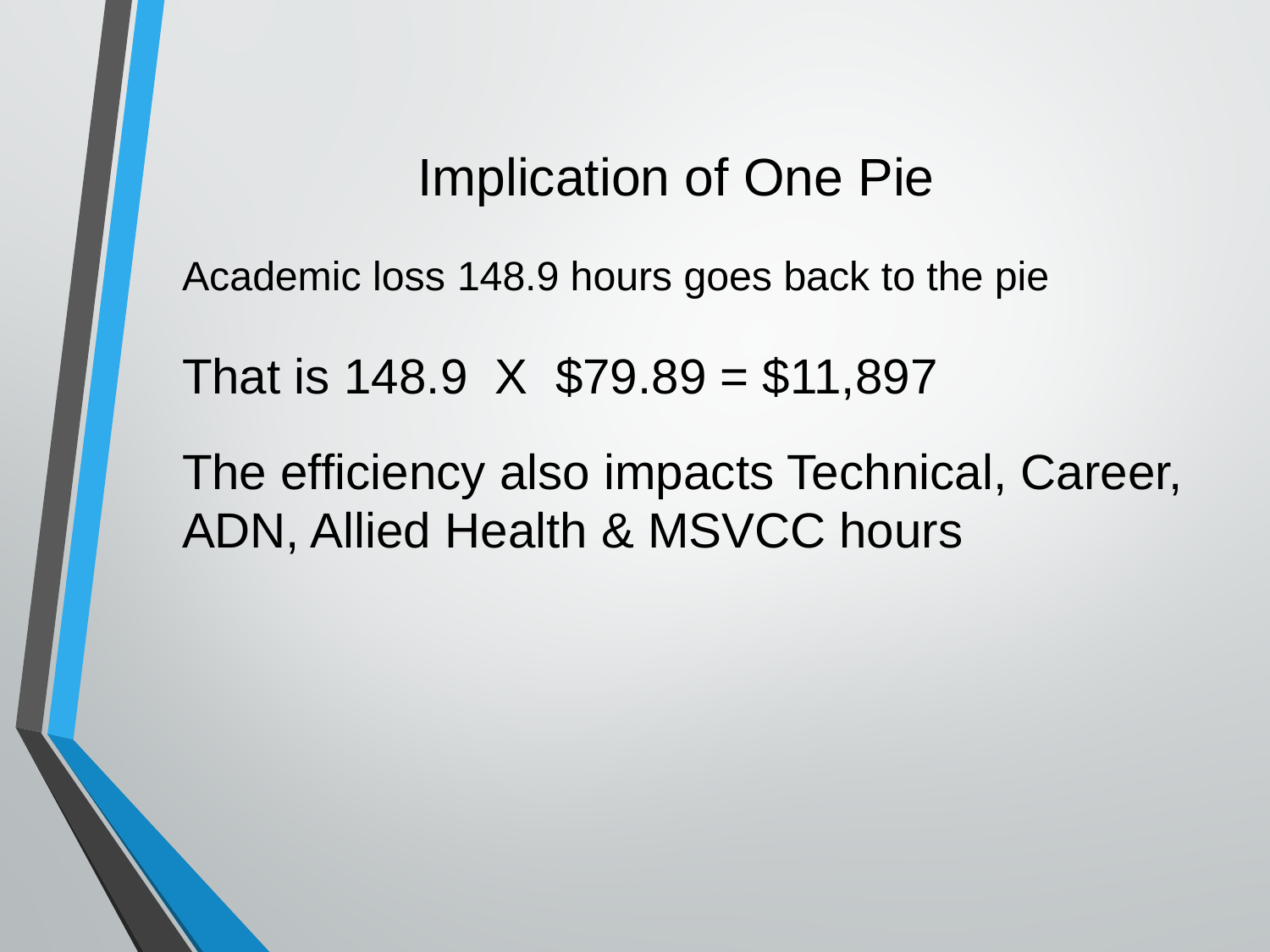

Implication of One Pie
Academic loss 148.9 hours goes back to the pie
That is 148.9  X  $79.89 = $11,897
The efficiency also impacts Technical, Career, ADN, Allied Health & MSVCC hours